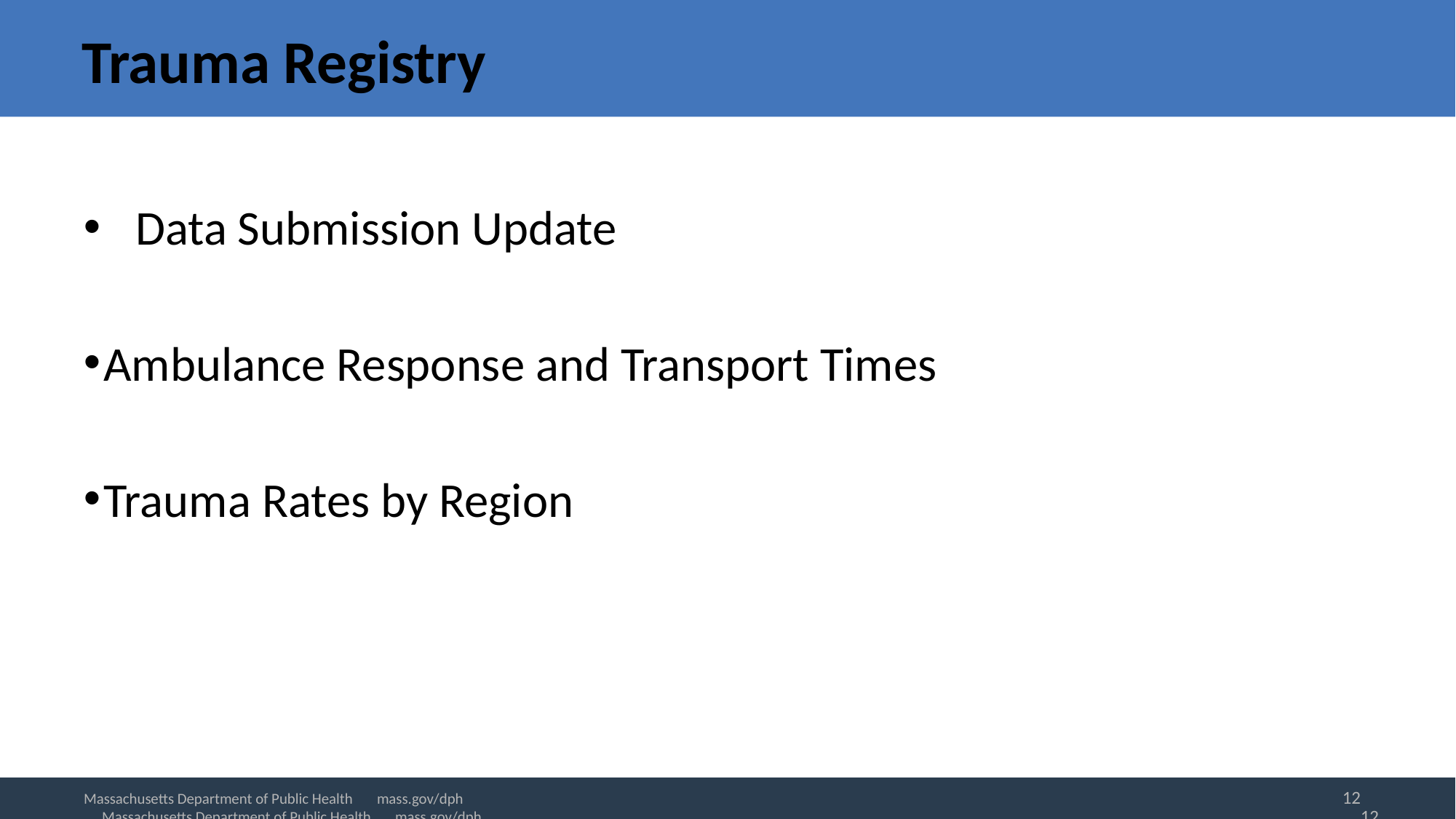

# Trauma Registry
 Data Submission Update

Ambulance Response and Transport Times

Trauma Rates by Region

12
Massachusetts Department of Public Health       mass.gov/dph
12
Massachusetts Department of Public Health       mass.gov/dph